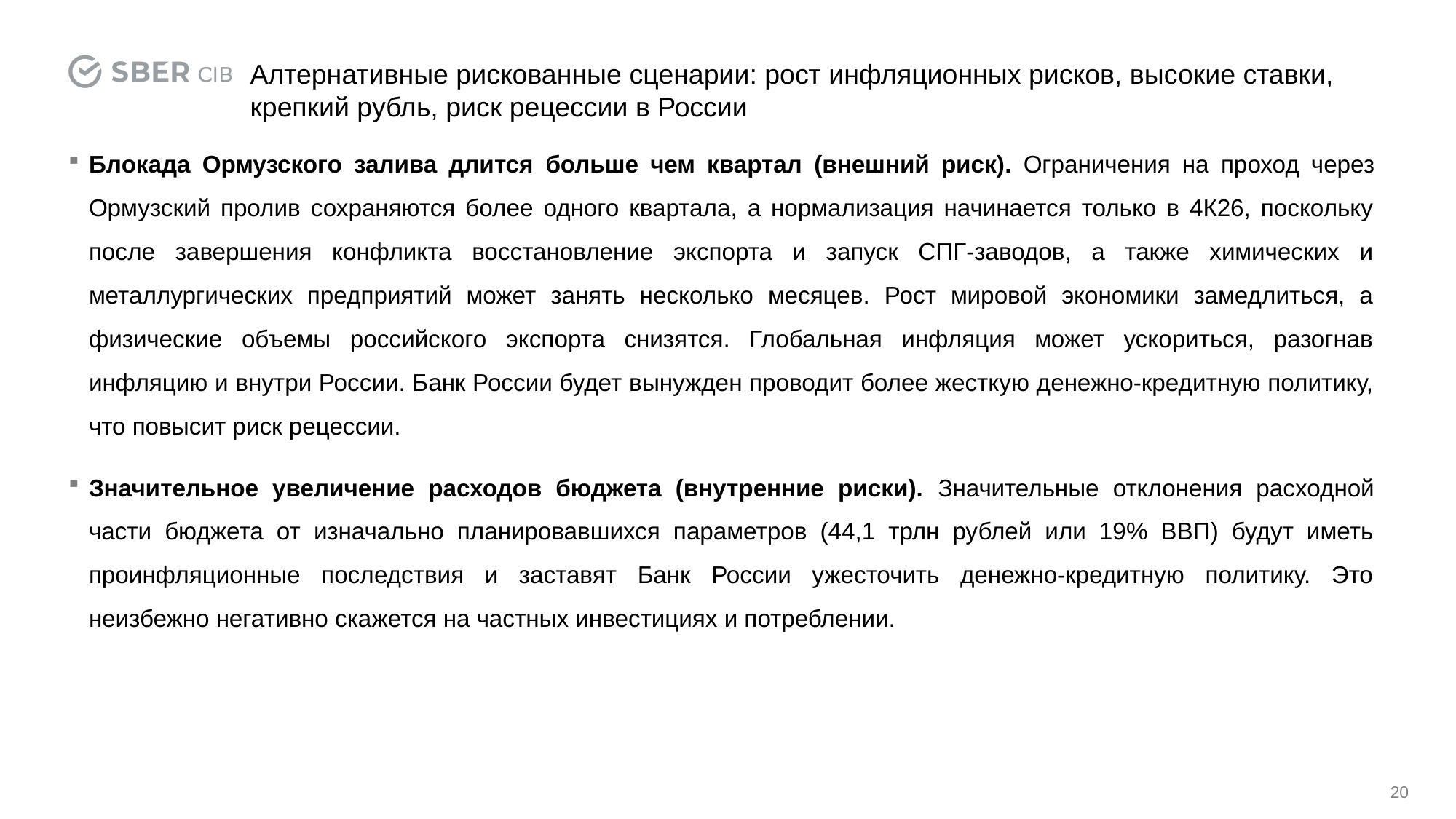

# Алтернативные рискованные сценарии: рост инфляционных рисков, высокие ставки, крепкий рубль, риск рецессии в России
Блокада Ормузского залива длится больше чем квартал (внешний риск). Ограничения на проход через Ормузский пролив сохраняются более одного квартала, а нормализация начинается только в 4К26, поскольку после завершения конфликта восстановление экспорта и запуск СПГ-заводов, а также химических и металлургических предприятий может занять несколько месяцев. Рост мировой экономики замедлиться, а физические объемы российского экспорта снизятся. Глобальная инфляция может ускориться, разогнав инфляцию и внутри России. Банк России будет вынужден проводит более жесткую денежно-кредитную политику, что повысит риск рецессии.
Значительное увеличение расходов бюджета (внутренние риски). Значительные отклонения расходной части бюджета от изначально планировавшихся параметров (44,1 трлн рублей или 19% ВВП) будут иметь проинфляционные последствия и заставят Банк России ужесточить денежно-кредитную политику. Это неизбежно негативно скажется на частных инвестициях и потреблении.